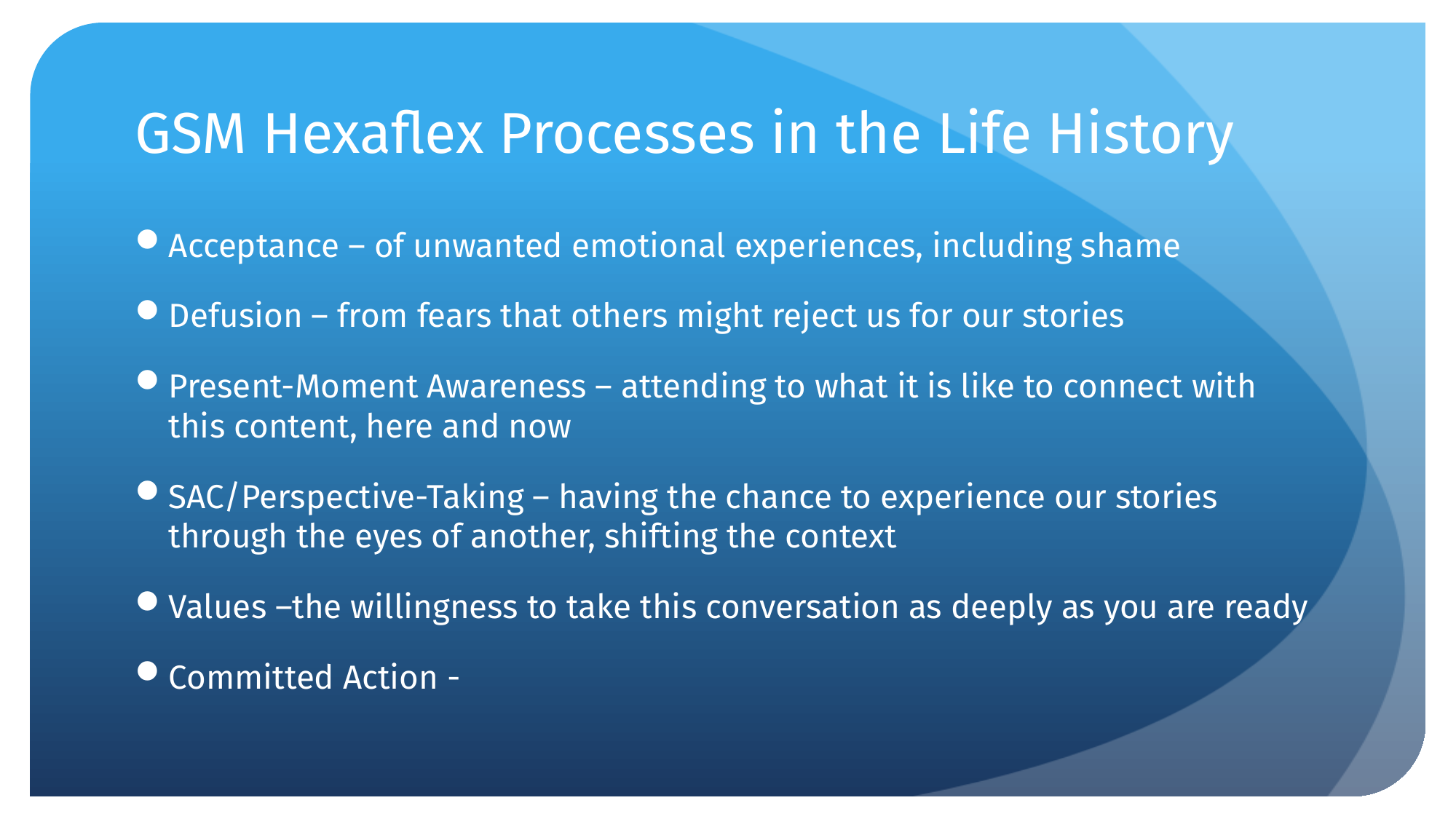

# GSM Hexaflex Processes in the Life History
Acceptance – of unwanted emotional experiences, including shame
Defusion – from fears that others might reject us for our stories
Present-Moment Awareness – attending to what it is like to connect with this content, here and now
SAC/Perspective-Taking – having the chance to experience our stories through the eyes of another, shifting the context
Values –the willingness to take this conversation as deeply as you are ready
Committed Action -